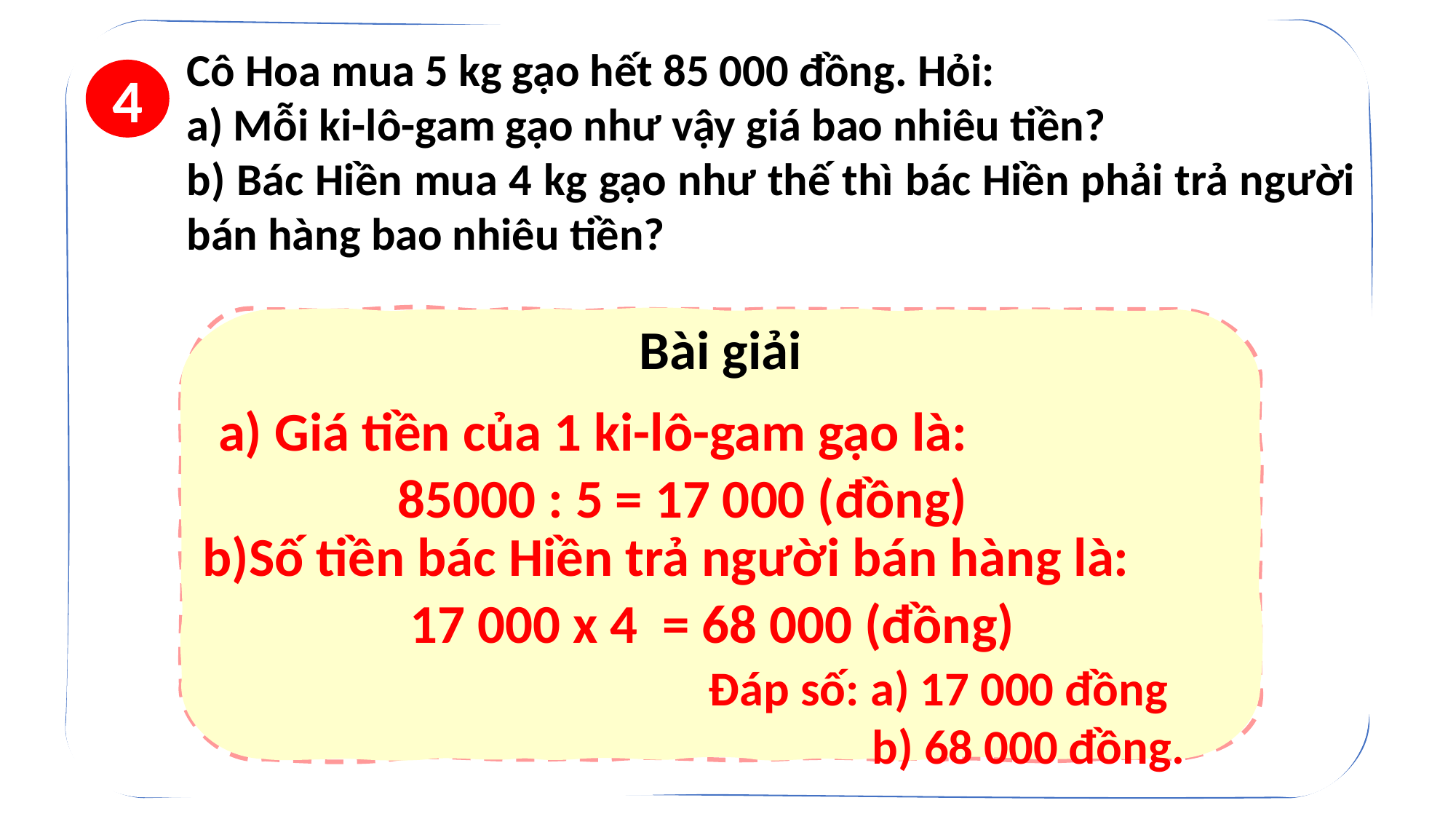

Cô Hoa mua 5 kg gạo hết 85 000 đồng. Hỏi:
a) Mỗi ki-lô-gam gạo như vậy giá bao nhiêu tiền?
b) Bác Hiền mua 4 kg gạo như thế thì bác Hiền phải trả người bán hàng bao nhiêu tiền?
4
Bài giải

 a) Giá tiền của 1 ki-lô-gam gạo là:
85000 : 5 = 17 000 (đồng)
b)Số tiền bác Hiền trả người bán hàng là:
 17 000 x 4  = 68 000 (đồng)
Đáp số: a) 17 000 đồng
               b) 68 000 đồng.